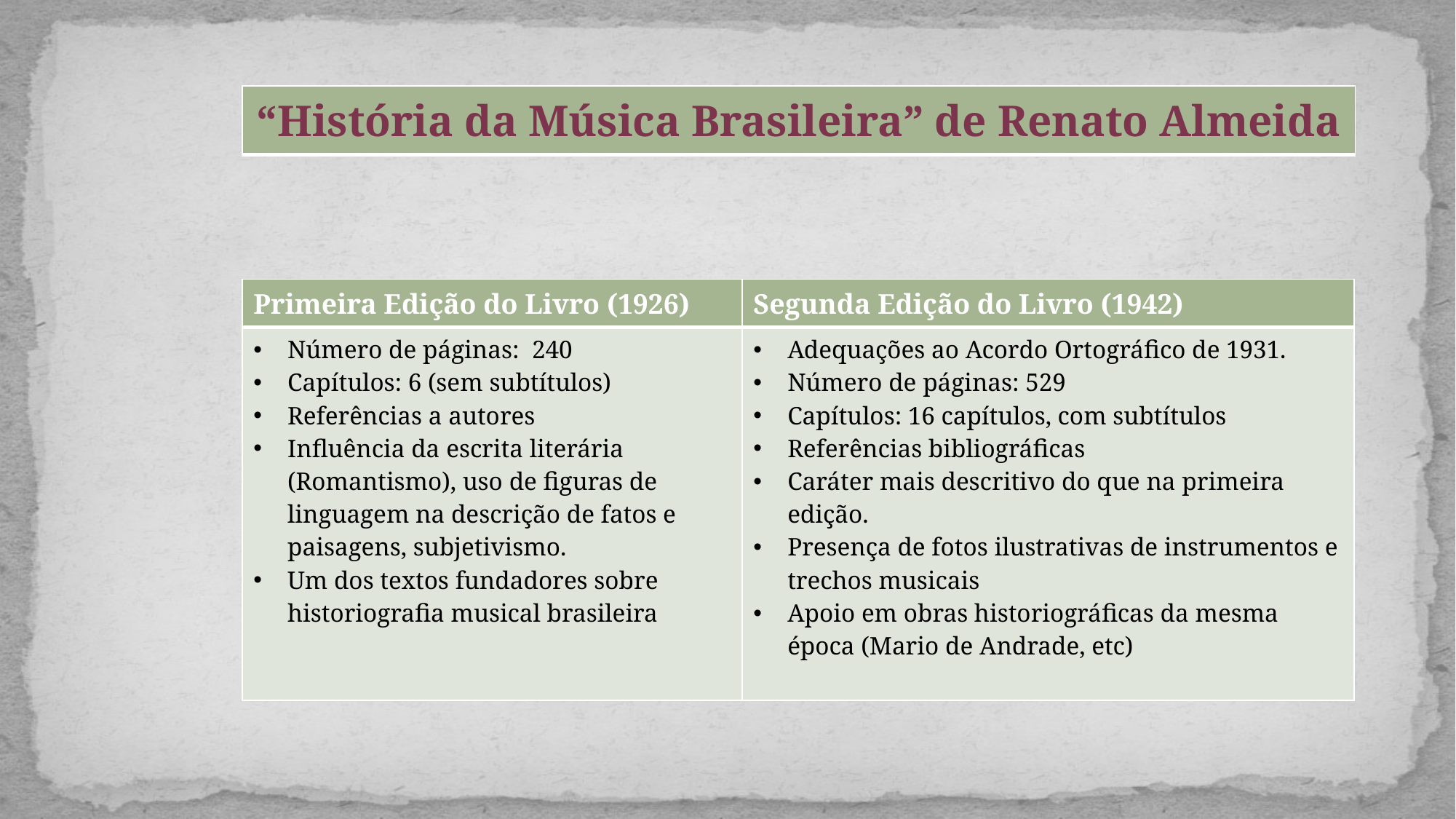

| “História da Música Brasileira” de Renato Almeida |
| --- |
| Primeira Edição do Livro (1926) | Segunda Edição do Livro (1942) |
| --- | --- |
| Número de páginas: 240 Capítulos: 6 (sem subtítulos) Referências a autores Influência da escrita literária (Romantismo), uso de figuras de linguagem na descrição de fatos e paisagens, subjetivismo. Um dos textos fundadores sobre historiografia musical brasileira | Adequações ao Acordo Ortográfico de 1931. Número de páginas: 529 Capítulos: 16 capítulos, com subtítulos Referências bibliográficas Caráter mais descritivo do que na primeira edição. Presença de fotos ilustrativas de instrumentos e trechos musicais Apoio em obras historiográficas da mesma época (Mario de Andrade, etc) |